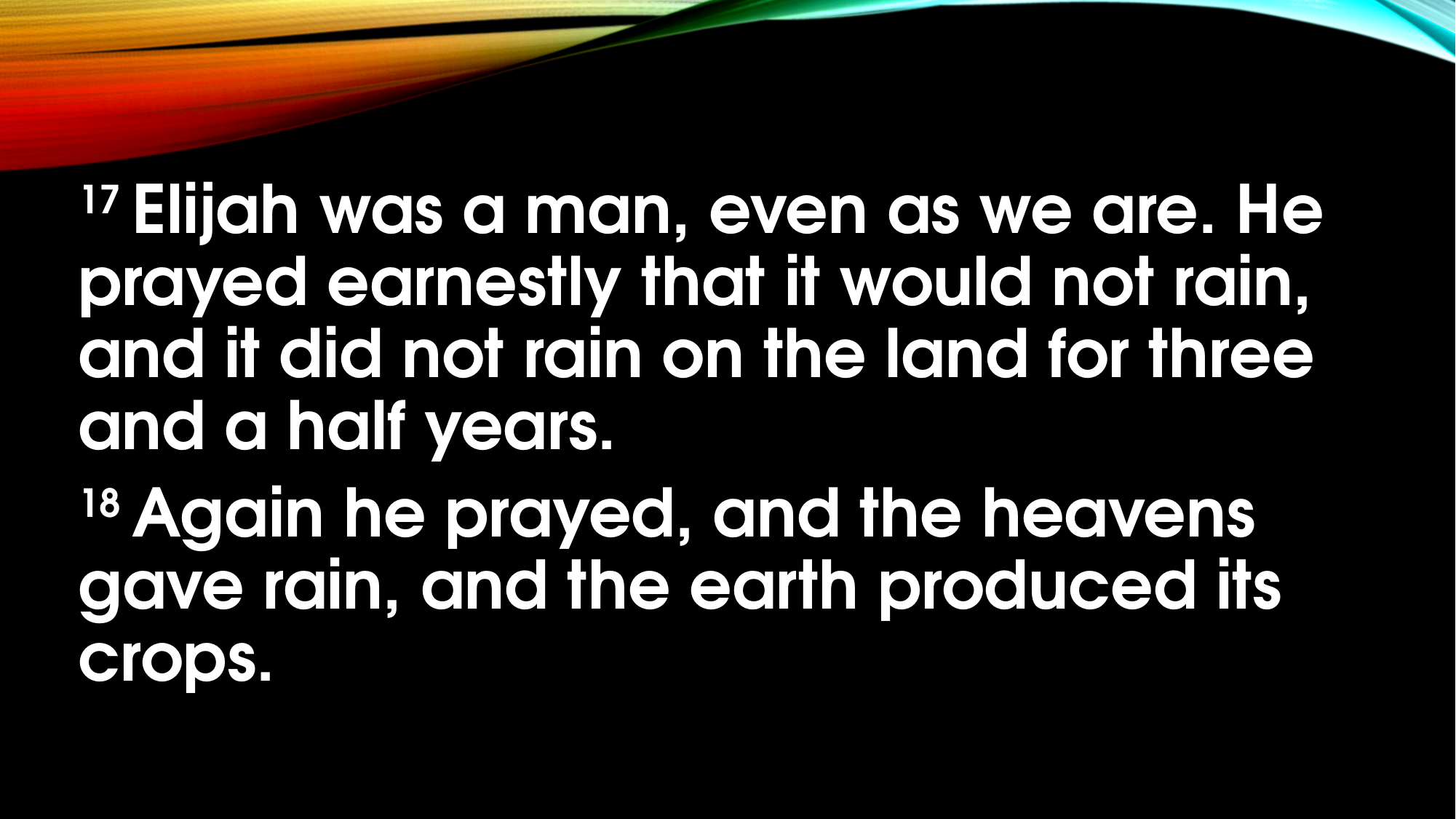

#
17 Elijah was a man, even as we are. He prayed earnestly that it would not rain, and it did not rain on the land for three and a half years.
18 Again he prayed, and the heavens gave rain, and the earth produced its crops.